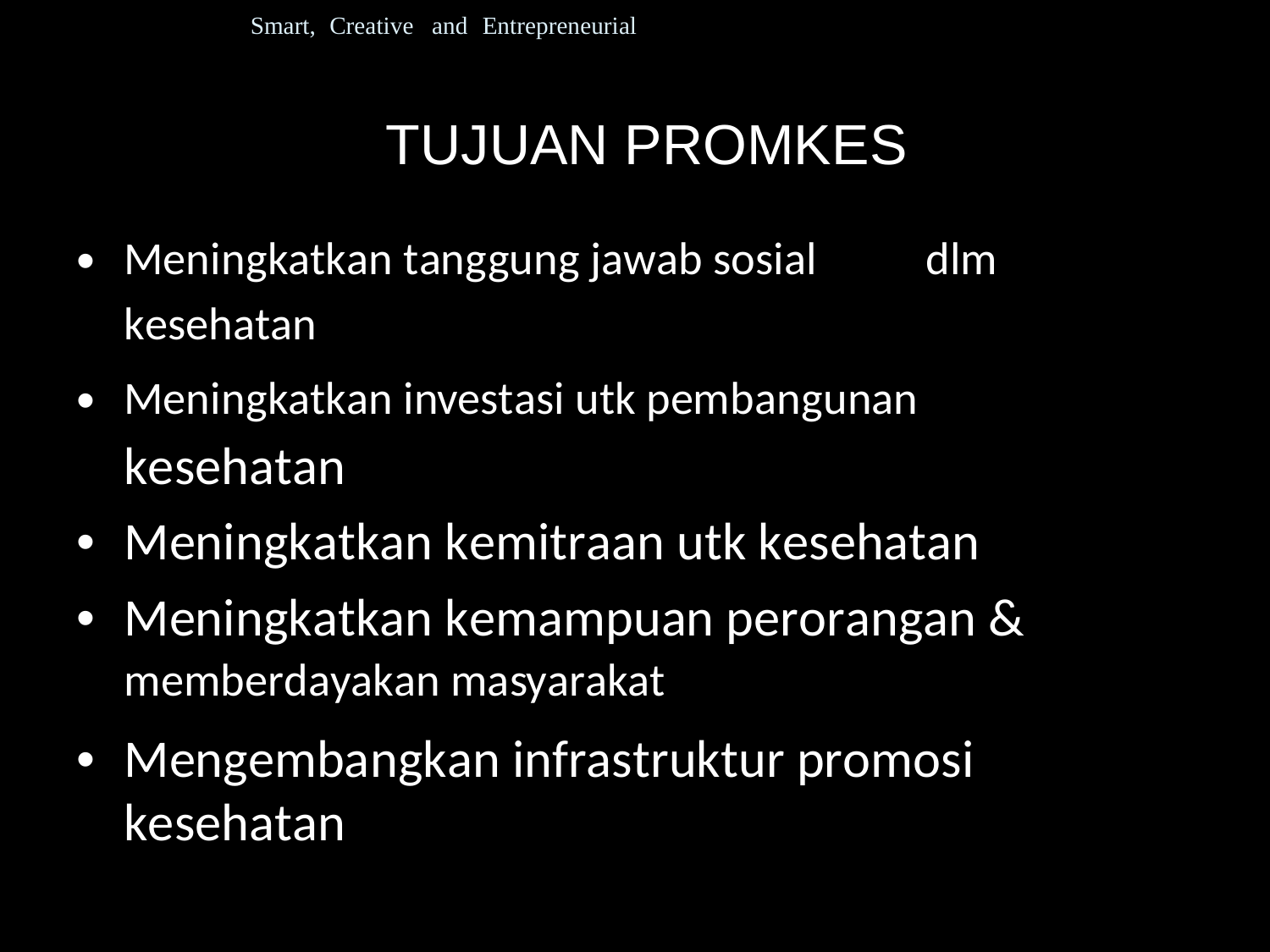

Smart,  Creative  and  Entrepreneurial
TUJUAN PROMKES
•
Meningkatkan tanggung jawab sosial
kesehatan
dlm
•
Meningkatkan investasi utk pembangunan

kesehatan
•  Meningkatkan kemitraan utk kesehatan
•  Meningkatkan kemampuan perorangan &
memberdayakan masyarakat
•	Mengembangkan infrastruktur promosi kesehatan